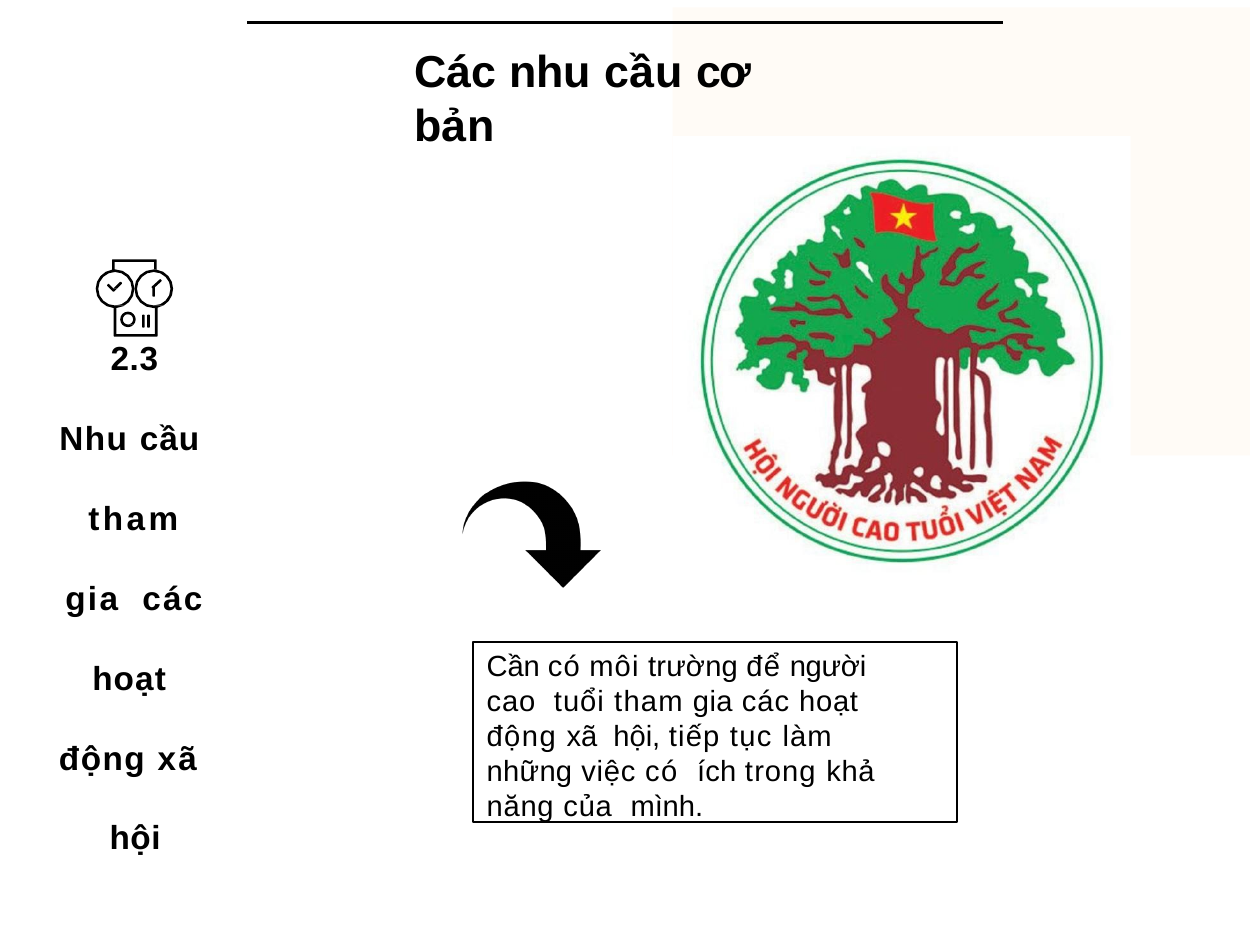

# Các nhu cầu cơ bản

2.3
Nhu cầu  tham gia  các hoạt  động xã  hội
Cần có môi trường để người cao  tuổi tham gia các hoạt động xã  hội, tiếp tục làm những việc có  ích trong khả năng của  mình.